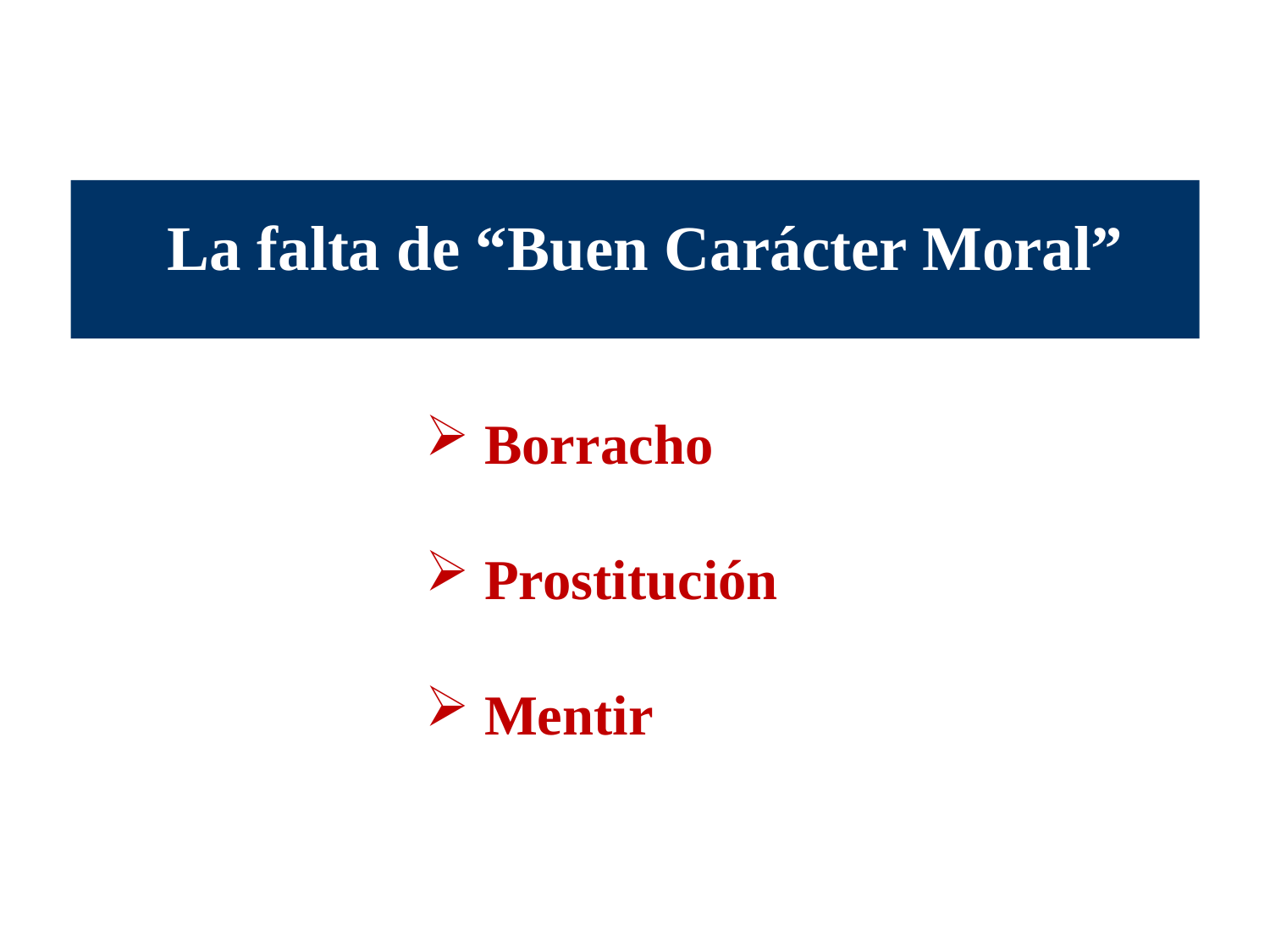

La falta de “Buen Carácter Moral”
 Borracho

 Prostitución

 Mentir